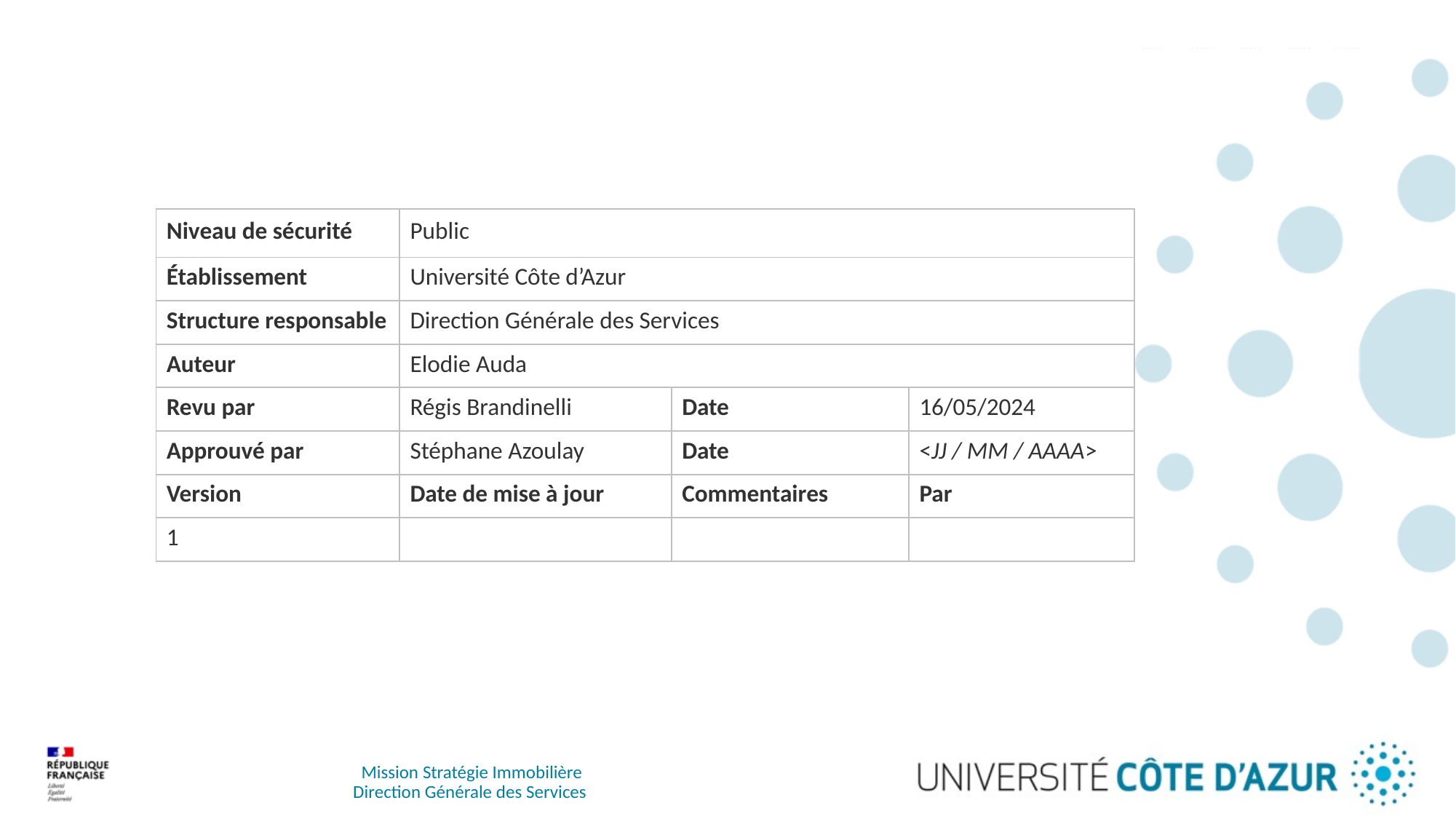

| Niveau de sécurité | Public |  |  |
| --- | --- | --- | --- |
| Établissement | Université Côte d’Azur |  |  |
| Structure responsable | Direction Générale des Services |  |  |
| Auteur | Elodie Auda |  |  |
| Revu par | Régis Brandinelli | Date | 16/05/2024 |
| Approuvé par | Stéphane Azoulay | Date | <JJ / MM / AAAA> |
| Version | Date de mise à jour | Commentaires | Par |
| 1 |  |  |  |
Mission Stratégie Immobilière
Direction Générale des Services